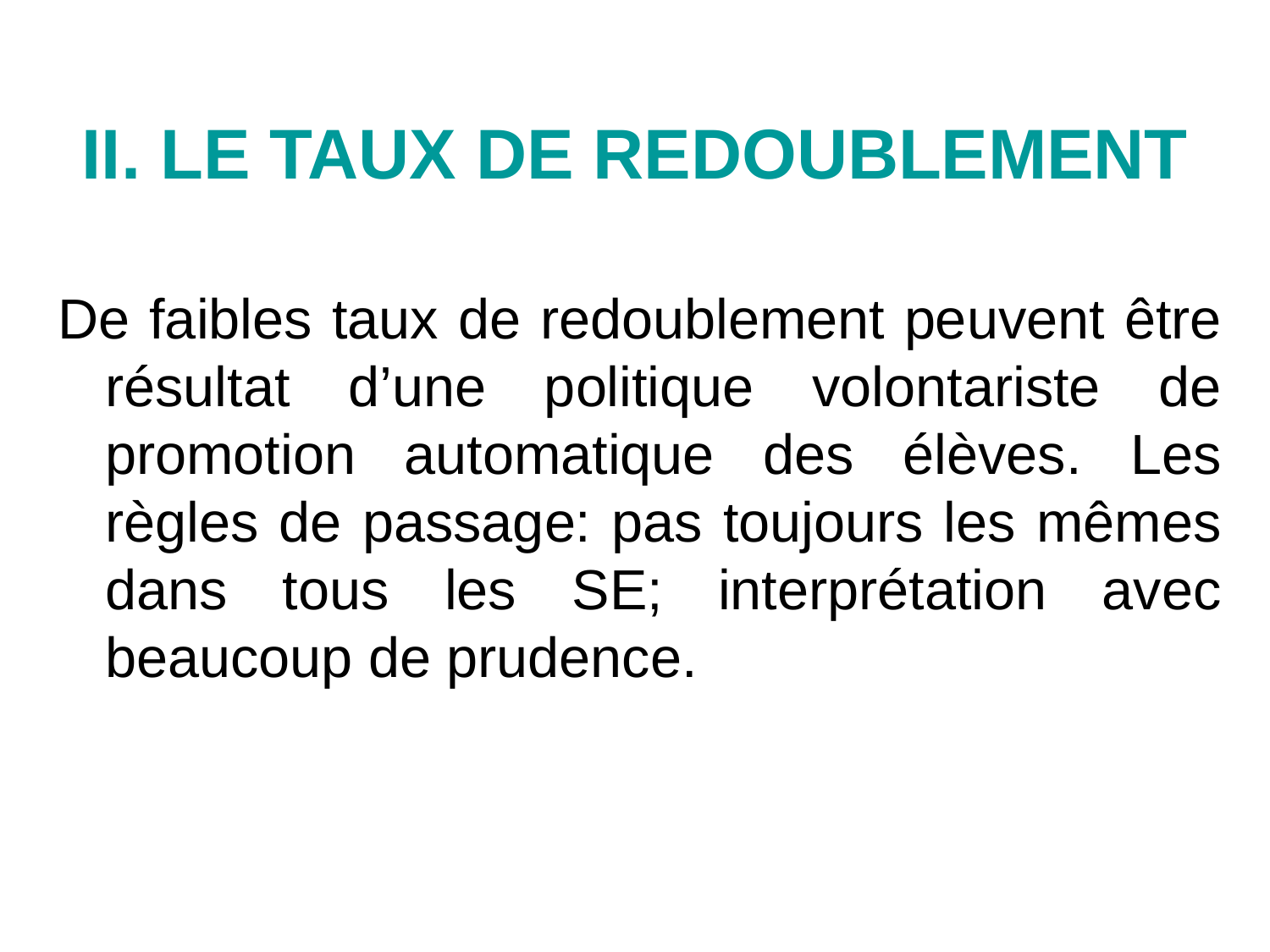

II. LE TAUX DE REDOUBLEMENT
De faibles taux de redoublement peuvent être résultat d’une politique volontariste de promotion automatique des élèves. Les règles de passage: pas toujours les mêmes dans tous les SE; interprétation avec beaucoup de prudence.